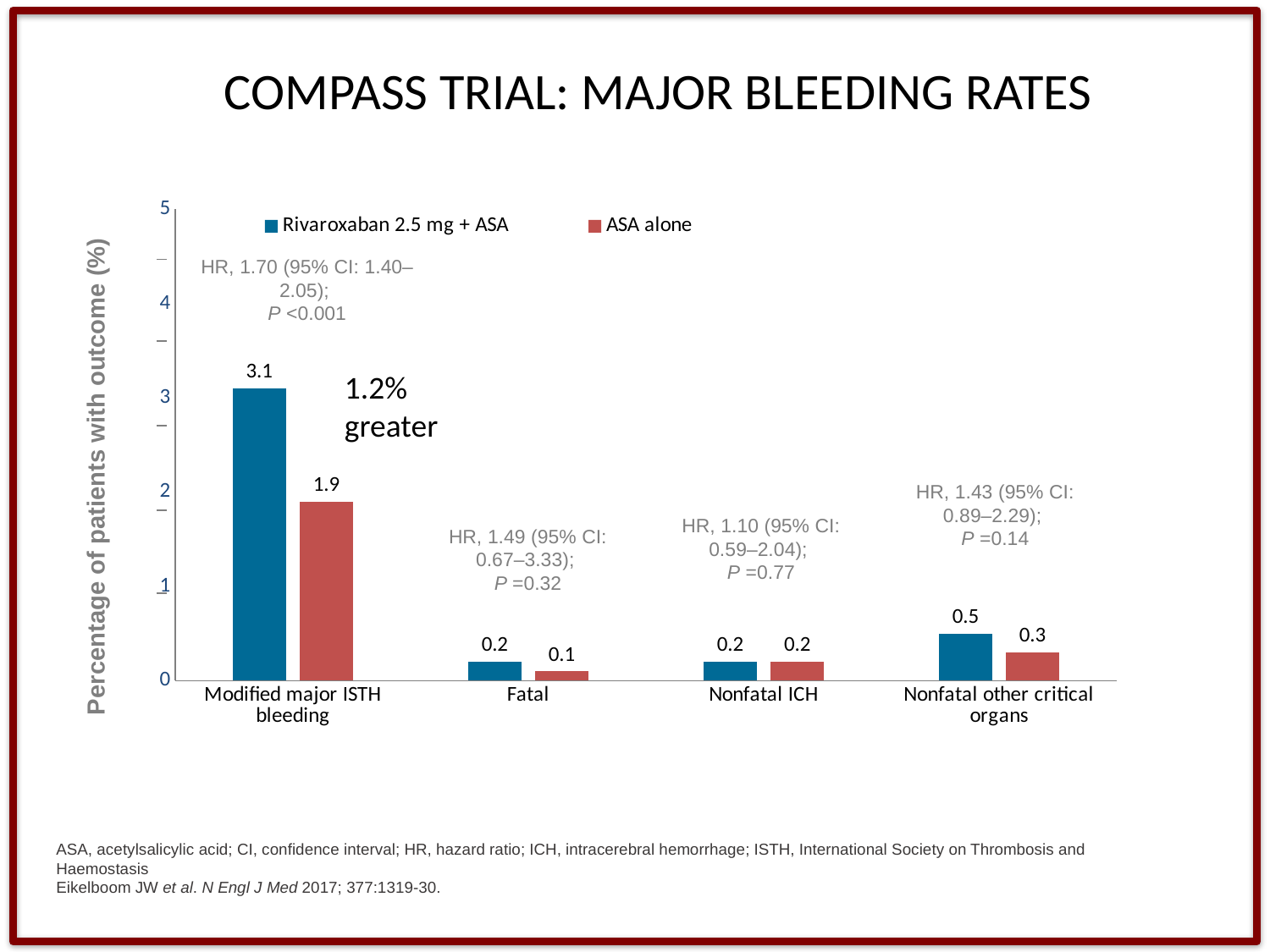

# COMPASS TRIAL: MAJOR BLEEDING RATES

### Chart

| Category | Rivaroxaban 2.5 mg + ASA | ASA alone |
|---|---|---|
| Modified major ISTH bleeding | 3.1 | 1.9 |
| Fatal | 0.2 | 0.1 |
| Nonfatal ICH | 0.2 | 0.2 |
| Nonfatal other critical organs | 0.5 | 0.3 |
HR, 1.70 (95% CI: 1.40–2.05);
P <0.001
1.2% greater
Percentage of patients with outcome (%)
HR, 1.43 (95% CI: 0.89–2.29);
P =0.14
HR, 1.10 (95% CI: 0.59–2.04);
P =0.77
HR, 1.49 (95% CI: 0.67–3.33);
P =0.32
ASA, acetylsalicylic acid; CI, confidence interval; HR, hazard ratio; ICH, intracerebral hemorrhage; ISTH, International Society on Thrombosis and Haemostasis
Eikelboom JW et al. N Engl J Med 2017; 377:1319-30.